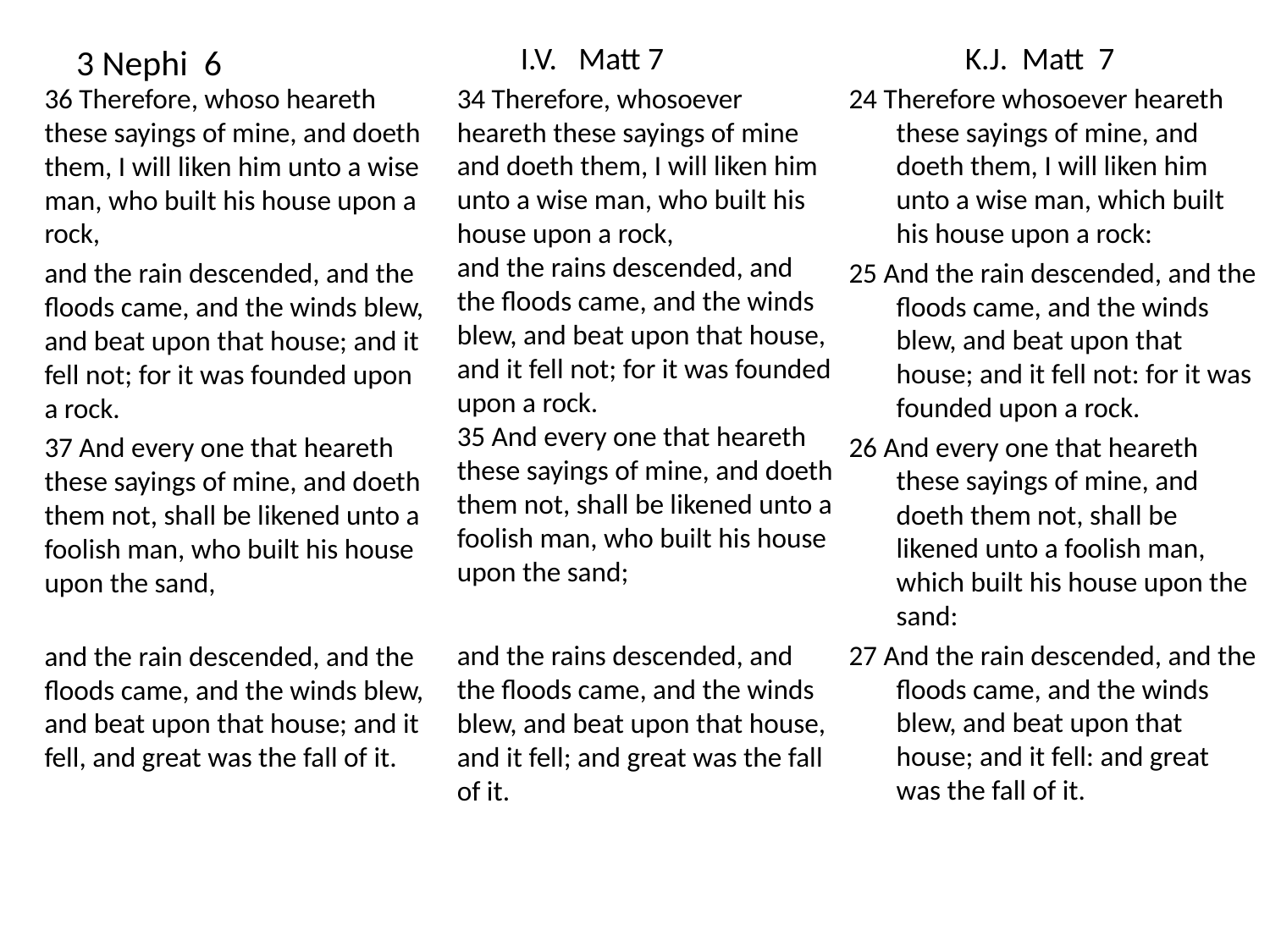

# 3 Nephi  6
I.V.   Matt 7
K.J.  Matt  7
36 Therefore, whoso heareth these sayings of mine, and doeth them, I will liken him unto a wise man, who built his house upon a rock,
and the rain descended, and the floods came, and the winds blew, and beat upon that house; and it fell not; for it was founded upon a rock.
37 And every one that heareth these sayings of mine, and doeth them not, shall be likened unto a foolish man, who built his house upon the sand,
and the rain descended, and the floods came, and the winds blew, and beat upon that house; and it fell, and great was the fall of it.

34 Therefore, whosoever heareth these sayings of mine and doeth them, I will liken him unto a wise man, who built his house upon a rock,
and the rains descended, and the floods came, and the winds blew, and beat upon that house, and it fell not; for it was founded upon a rock.
35 And every one that heareth these sayings of mine, and doeth them not, shall be likened unto a foolish man, who built his house upon the sand;

and the rains descended, and the floods came, and the winds blew, and beat upon that house, and it fell; and great was the fall of it.

24 Therefore whosoever heareth these sayings of mine, and doeth them, I will liken him unto a wise man, which built his house upon a rock:
25 And the rain descended, and the floods came, and the winds blew, and beat upon that house; and it fell not: for it was founded upon a rock.
26 And every one that heareth these sayings of mine, and doeth them not, shall be likened unto a foolish man, which built his house upon the sand:
27 And the rain descended, and the floods came, and the winds blew, and beat upon that house; and it fell: and great was the fall of it.